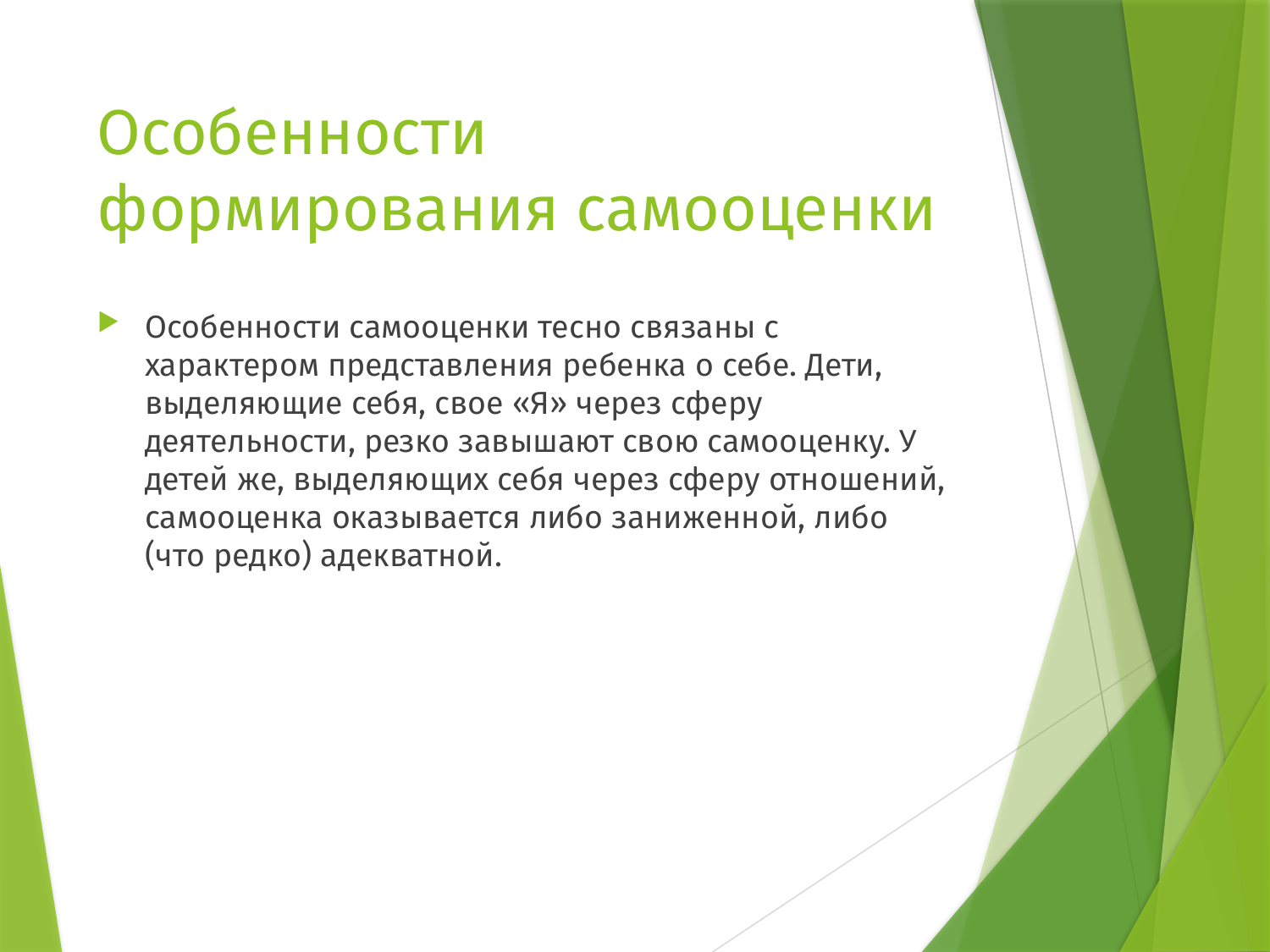

# Особенности формирования самооценки
Особенности самооценки тесно связаны с характером представления ребенка о себе. Дети, выделяющие себя, свое «Я» через сферу деятельности, резко завышают свою самооценку. У детей же, выделяющих себя через сферу отношений, самооценка оказывается либо заниженной, либо (что редко) адекватной.